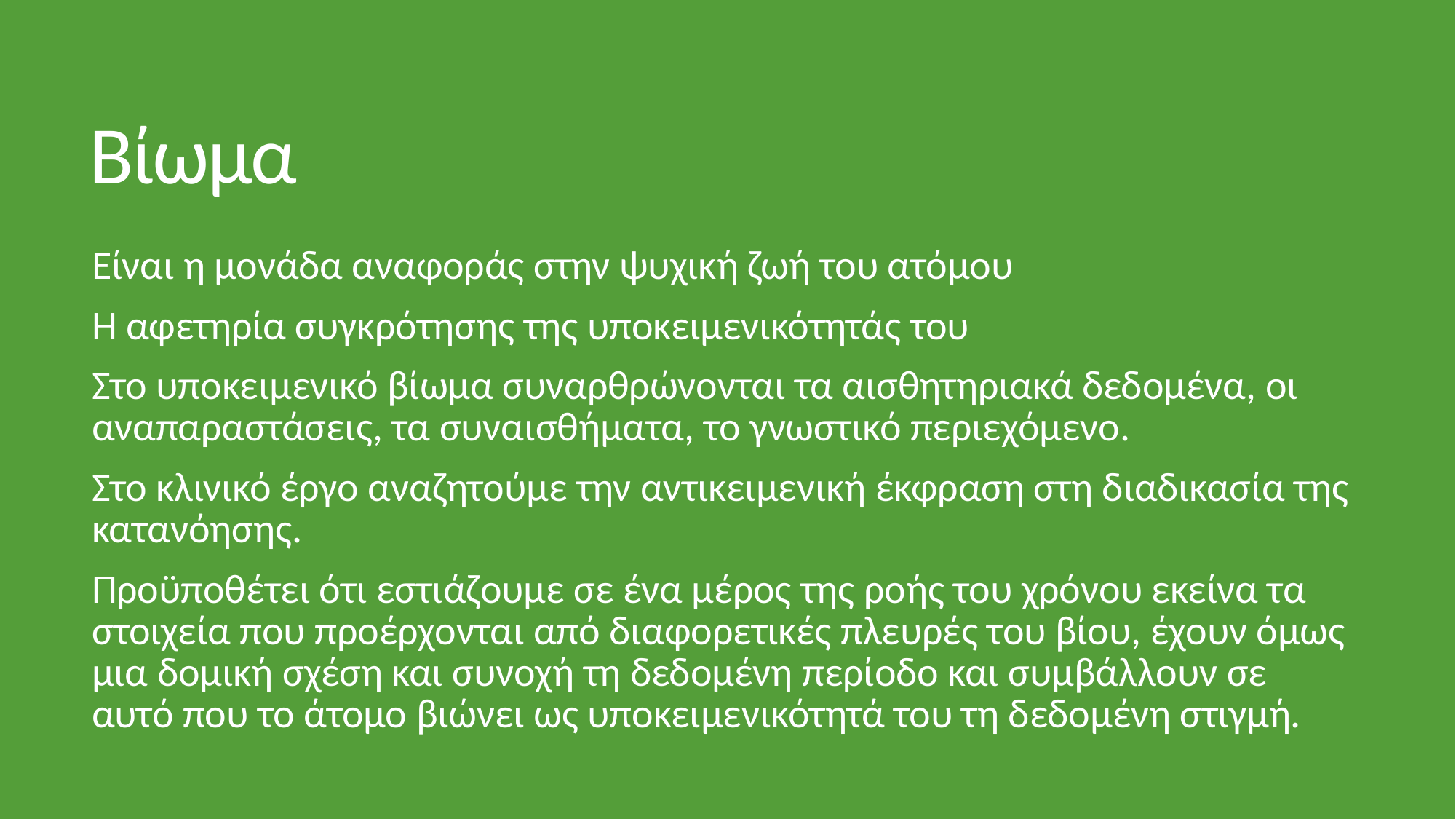

# Βίωμα
Είναι η μονάδα αναφοράς στην ψυχική ζωή του ατόμου
Η αφετηρία συγκρότησης της υποκειμενικότητάς του
Στο υποκειμενικό βίωμα συναρθρώνονται τα αισθητηριακά δεδομένα, οι αναπαραστάσεις, τα συναισθήματα, το γνωστικό περιεχόμενο.
Στο κλινικό έργο αναζητούμε την αντικειμενική έκφραση στη διαδικασία της κατανόησης.
Προϋποθέτει ότι εστιάζουμε σε ένα μέρος της ροής του χρόνου εκείνα τα στοιχεία που προέρχονται από διαφορετικές πλευρές του βίου, έχουν όμως μια δομική σχέση και συνοχή τη δεδομένη περίοδο και συμβάλλουν σε αυτό που το άτομο βιώνει ως υποκειμενικότητά του τη δεδομένη στιγμή.